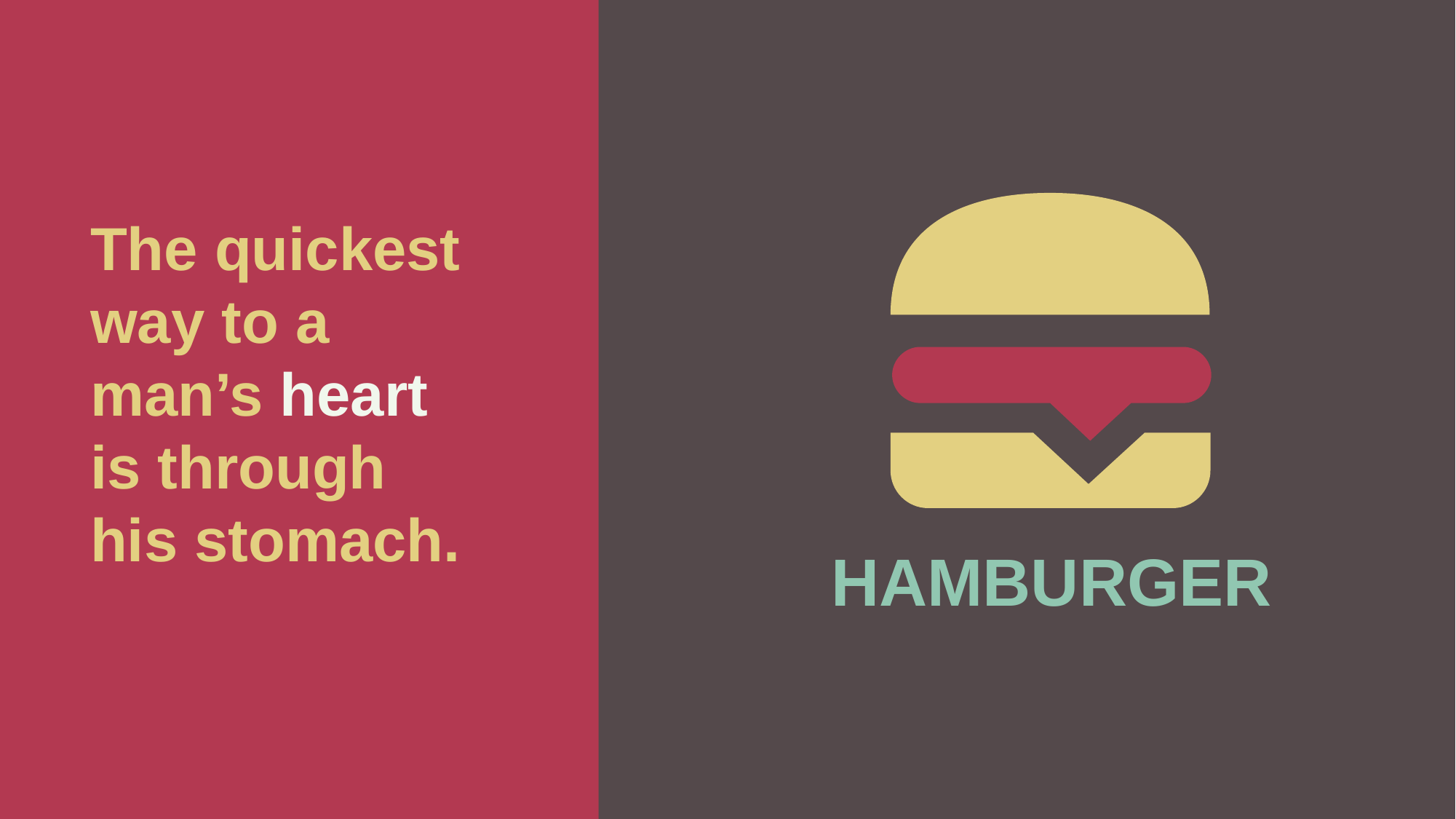

HAMBURGER
The quickest way to a man’s heart is through his stomach.